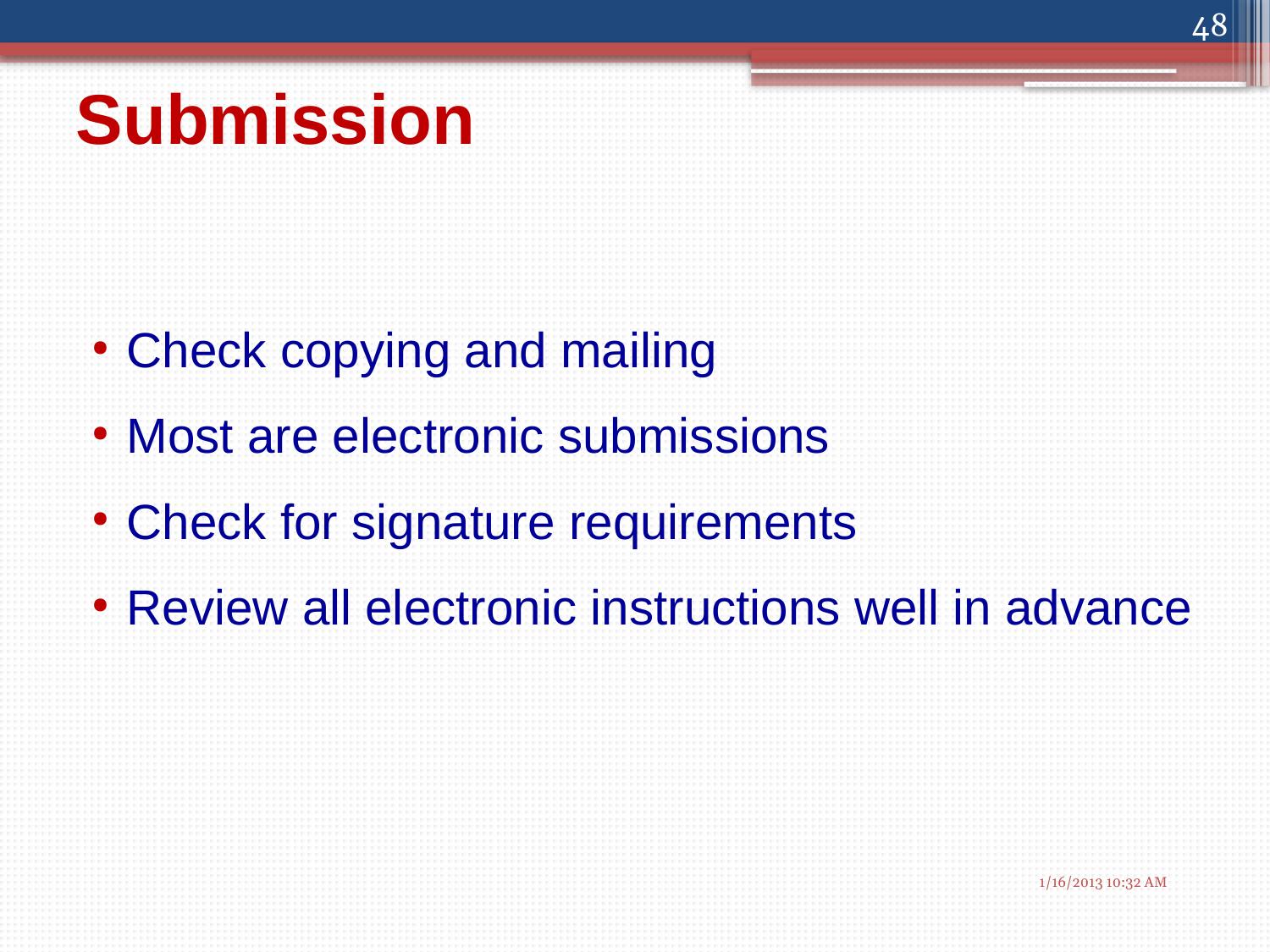

48
# Submission
Check copying and mailing
Most are electronic submissions
Check for signature requirements
Review all electronic instructions well in advance

1/16/2013 10:32 AM